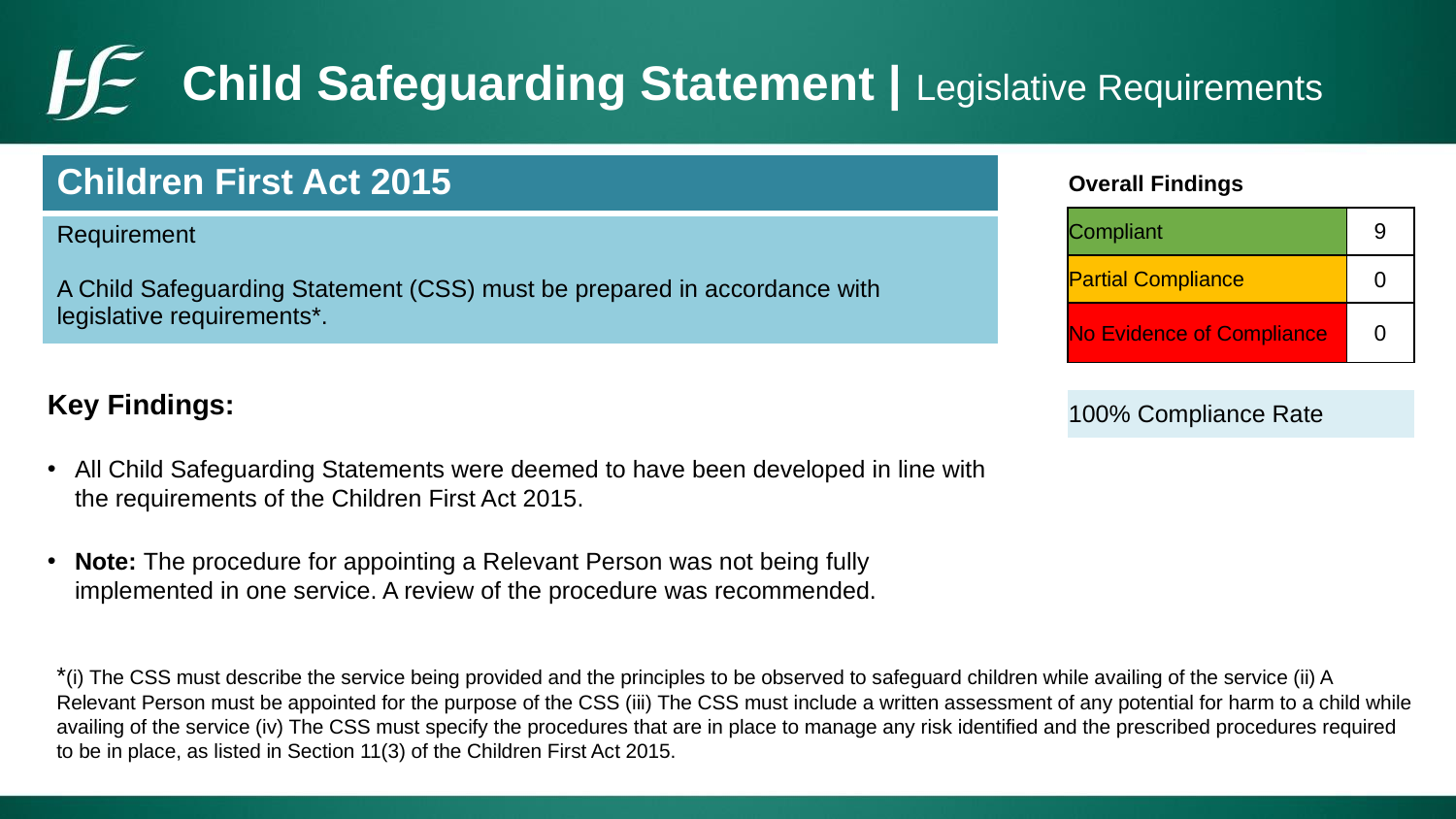

# Child Safeguarding Statement | Legislative Requirements
| Children First Act 2015 |
| --- |
| Requirement A Child Safeguarding Statement (CSS) must be prepared in accordance with legislative requirements\*. |
| Overall Findings |  |
| --- | --- |
| Compliant | 9 |
| Partial Compliance | 0 |
| No Evidence of Compliance | 0 |
|  |  |
| 100% Compliance Rate |  |
Key Findings:

All Child Safeguarding Statements were deemed to have been developed in line with the requirements of the Children First Act 2015.

Note: The procedure for appointing a Relevant Person was not being fully implemented in one service. A review of the procedure was recommended.

*(i) The CSS must describe the service being provided and the principles to be observed to safeguard children while availing of the service (ii) A Relevant Person must be appointed for the purpose of the CSS (iii) The CSS must include a written assessment of any potential for harm to a child while availing of the service (iv) The CSS must specify the procedures that are in place to manage any risk identified and the prescribed procedures required to be in place, as listed in Section 11(3) of the Children First Act 2015.